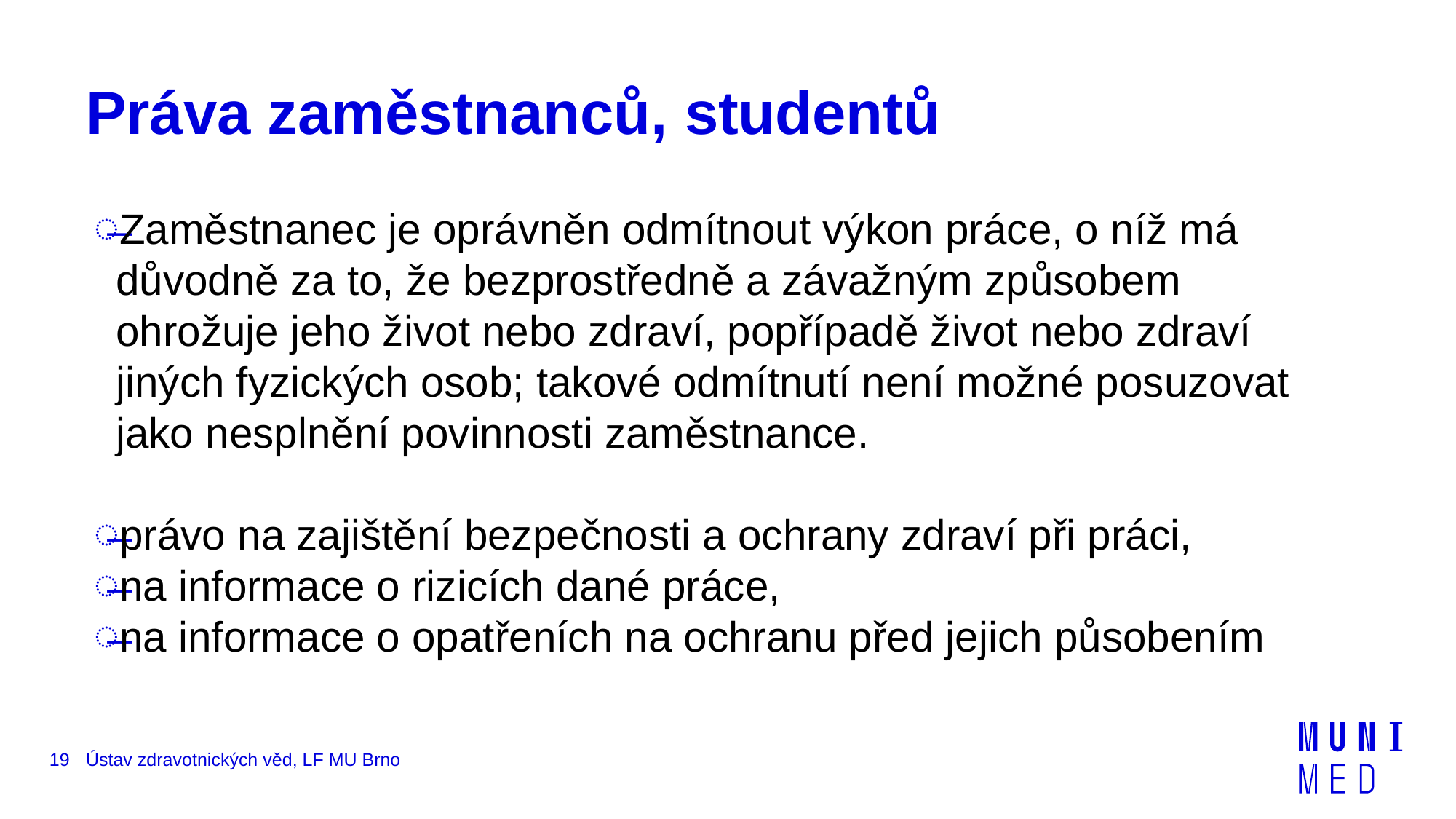

# Práva zaměstnanců, studentů
Zaměstnanec je oprávněn odmítnout výkon práce, o níž má důvodně za to, že bezprostředně a závažným způsobem   ohrožuje jeho život nebo zdraví, popřípadě život nebo zdraví    jiných fyzických osob; takové odmítnutí není možné posuzovat jako nesplnění povinnosti zaměstnance.

právo na zajištění bezpečnosti a ochrany zdraví při práci,
na informace o rizicích dané práce,
na informace o opatřeních na ochranu před jejich působením

19
Ústav zdravotnických věd, LF MU Brno